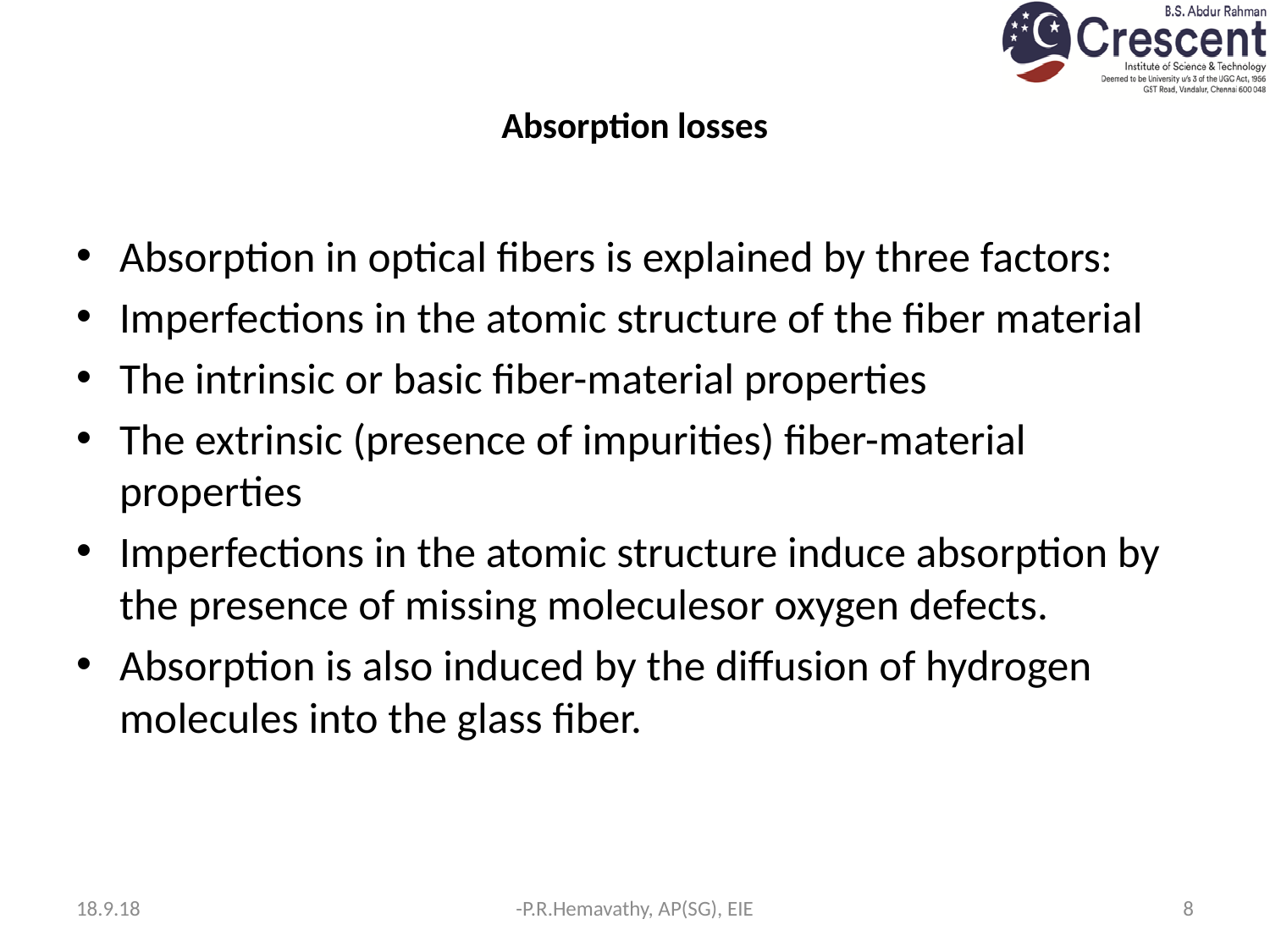

# Absorption losses
Absorption in optical fibers is explained by three factors:
Imperfections in the atomic structure of the fiber material
The intrinsic or basic fiber-material properties
The extrinsic (presence of impurities) fiber-material properties
Imperfections in the atomic structure induce absorption by the presence of missing moleculesor oxygen defects.
Absorption is also induced by the diffusion of hydrogen molecules into the glass fiber.
18.9.18
-P.R.Hemavathy, AP(SG), EIE
8